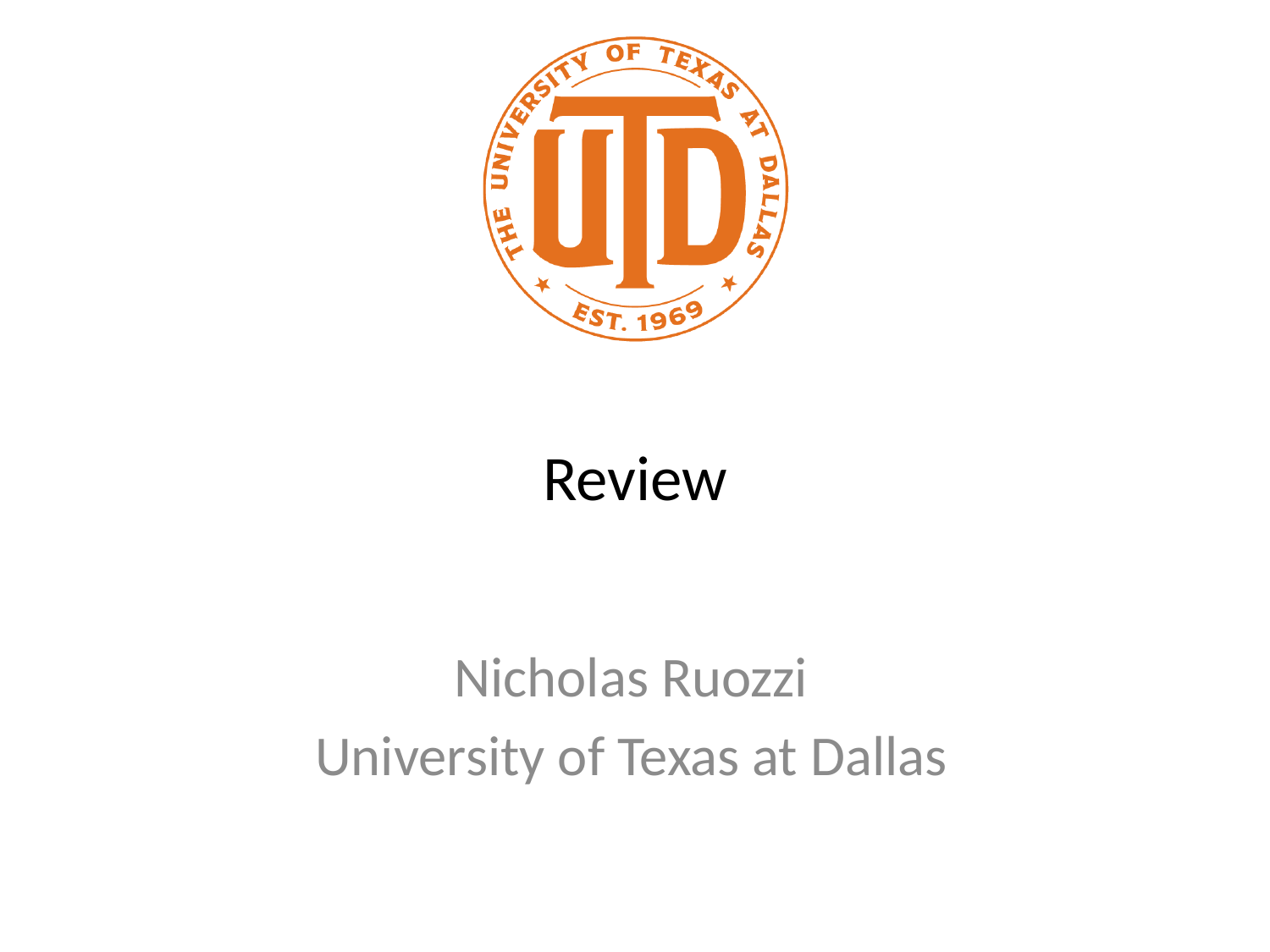

# Review
Nicholas Ruozzi
University of Texas at Dallas